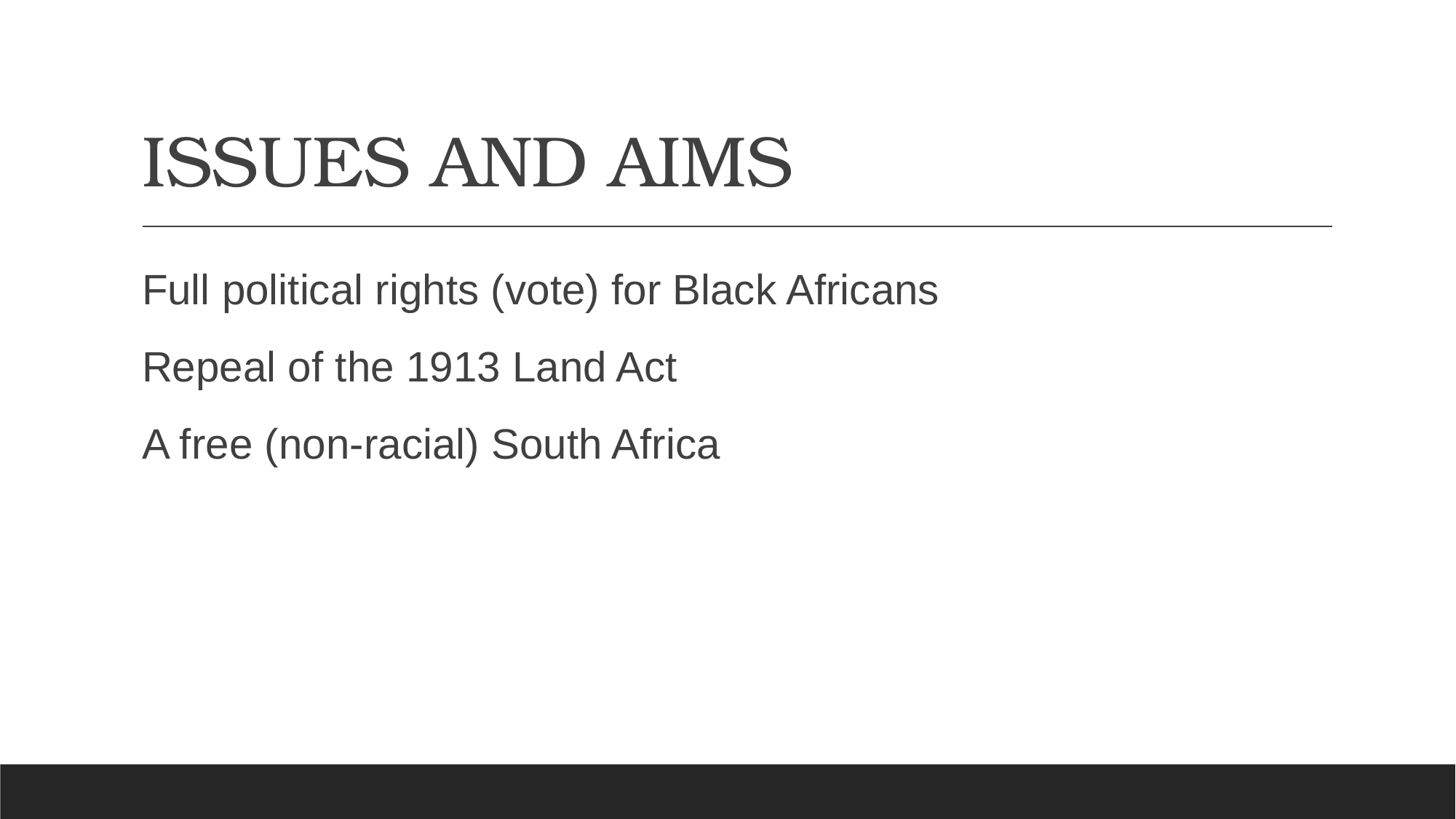

# ISSUES AND AIMS
Full political rights (vote) for Black Africans
Repeal of the 1913 Land Act
A free (non-racial) South Africa